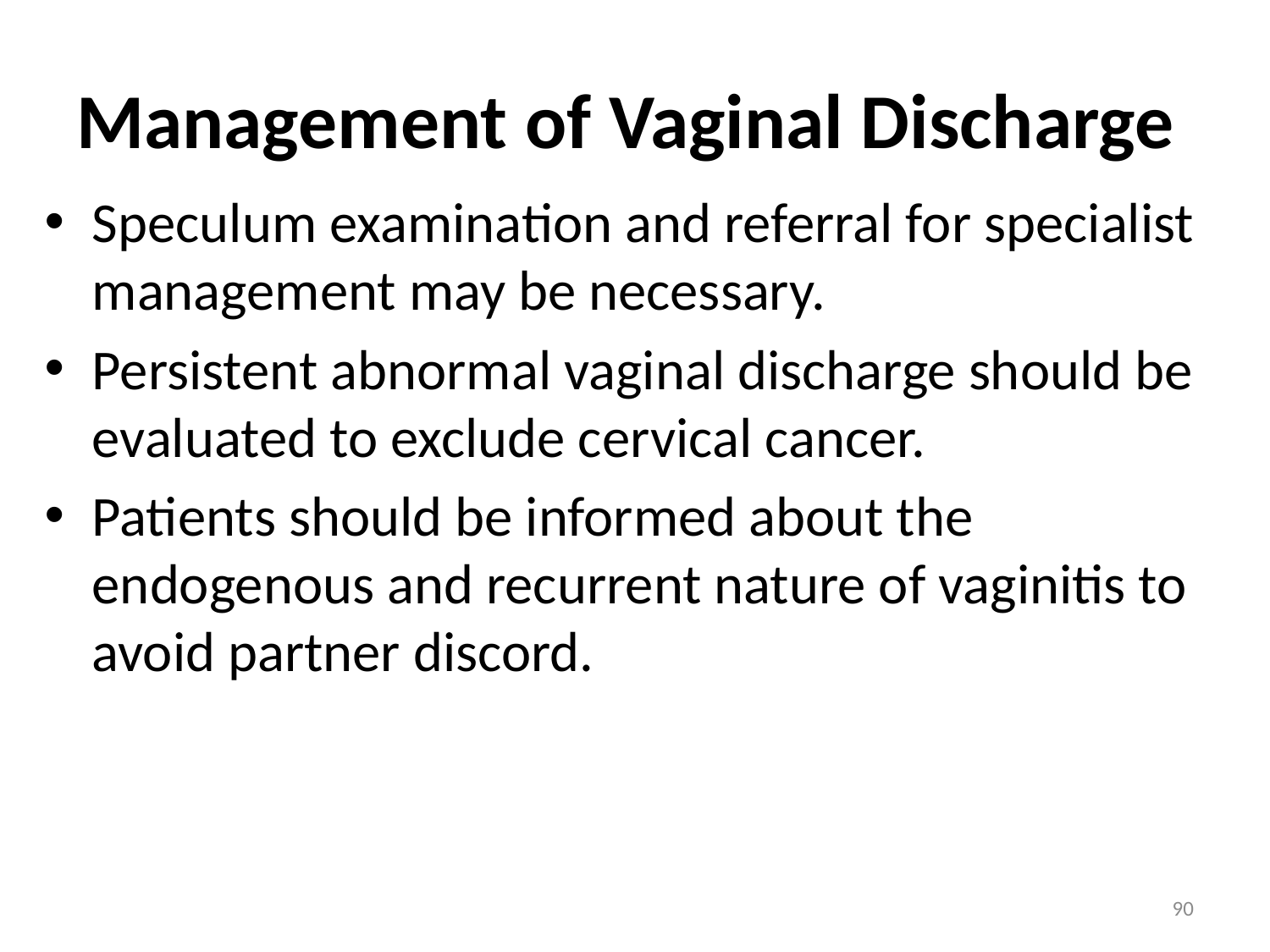

# Management of Vaginal Discharge
Speculum examination and referral for specialist management may be necessary.
Persistent abnormal vaginal discharge should be evaluated to exclude cervical cancer.
Patients should be informed about the endogenous and recurrent nature of vaginitis to avoid partner discord.

90